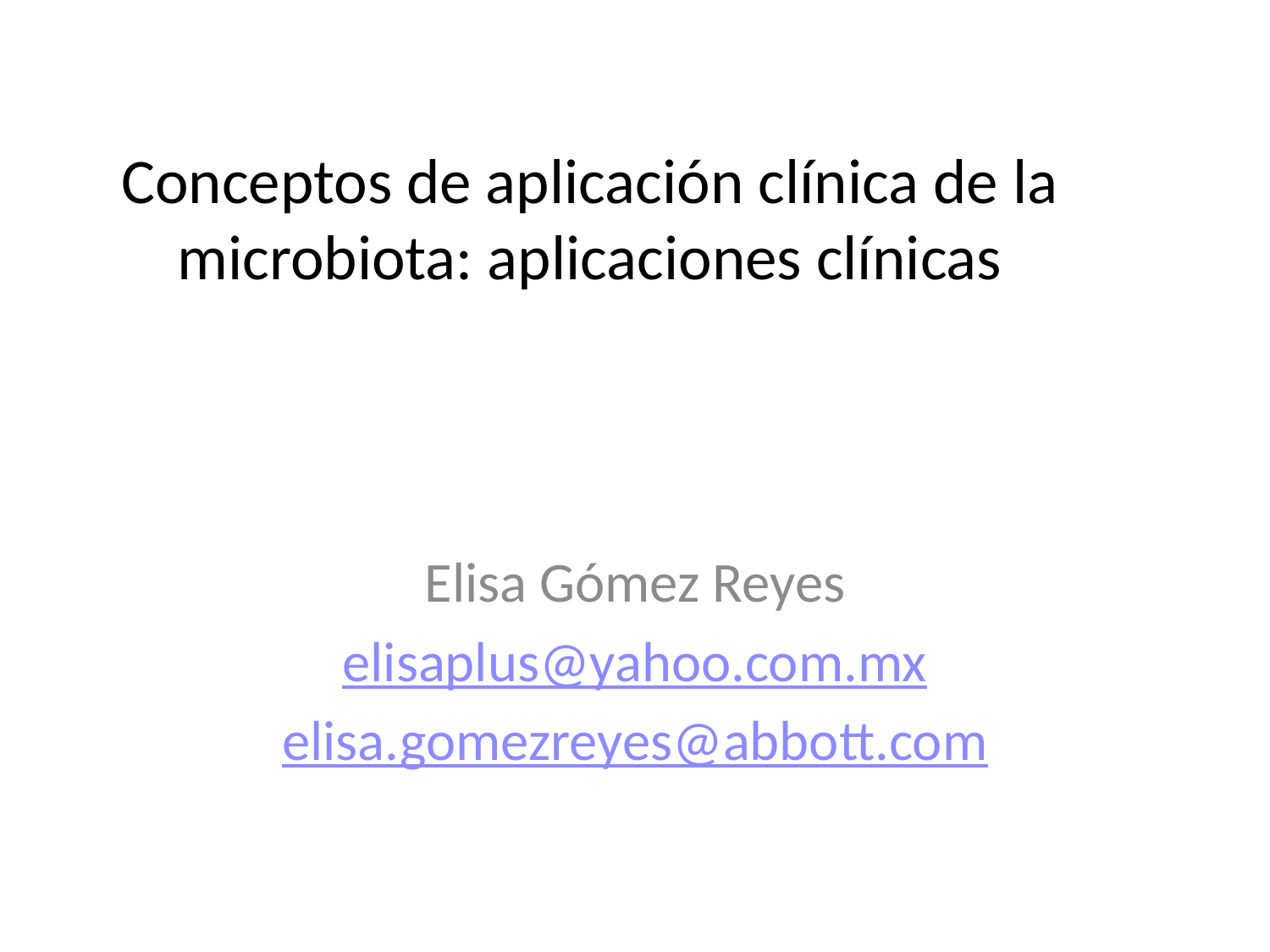

# Conceptos de aplicación clínica de la microbiota: aplicaciones clínicas
Elisa Gómez Reyes
elisaplus@yahoo.com.mx
elisa.gomezreyes@abbott.com